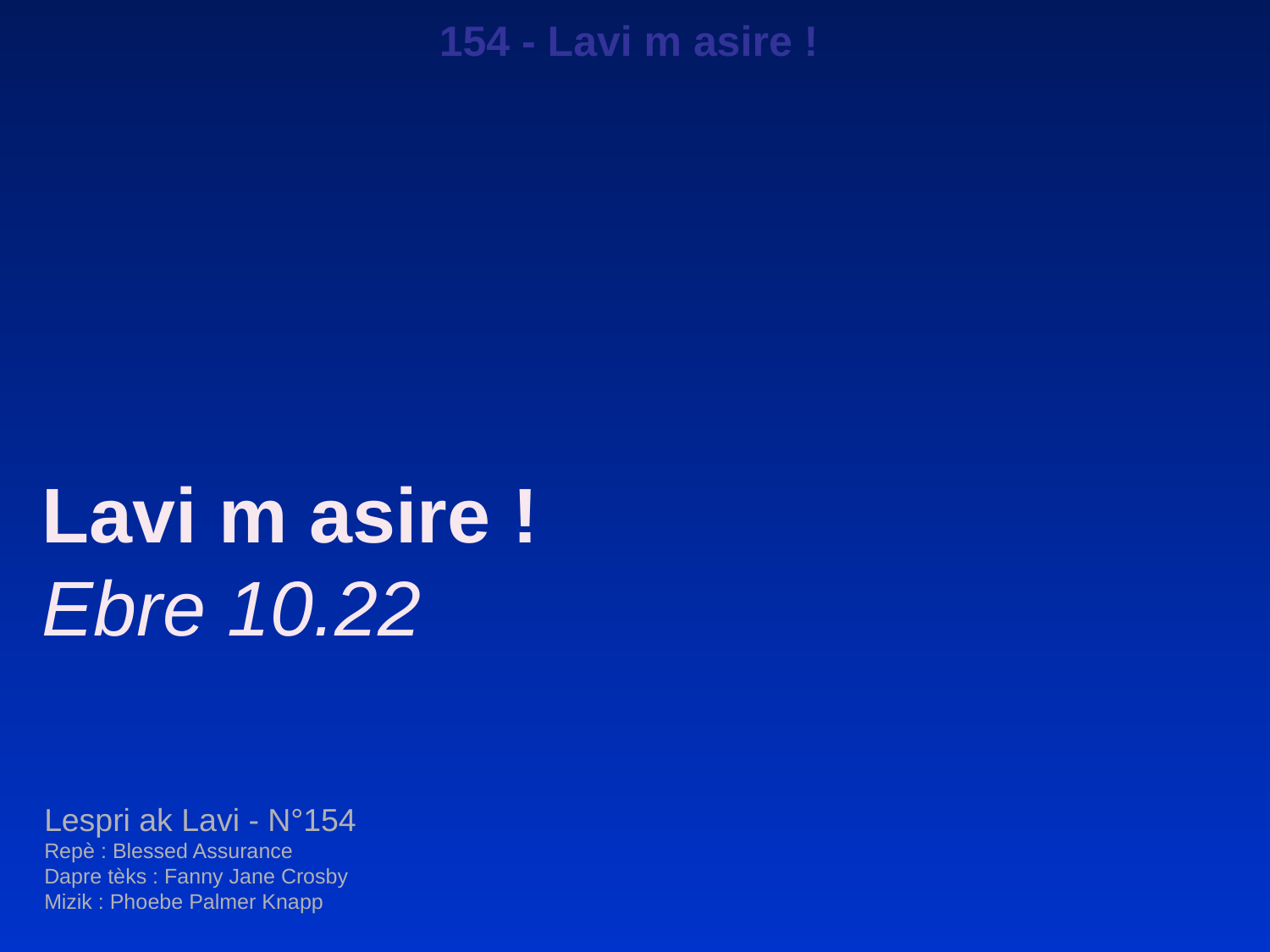

154 - Lavi m asire !
Lavi m asire !
Ebre 10.22
Lespri ak Lavi - N°154
Repè : Blessed Assurance
Dapre tèks : Fanny Jane Crosby
Mizik : Phoebe Palmer Knapp